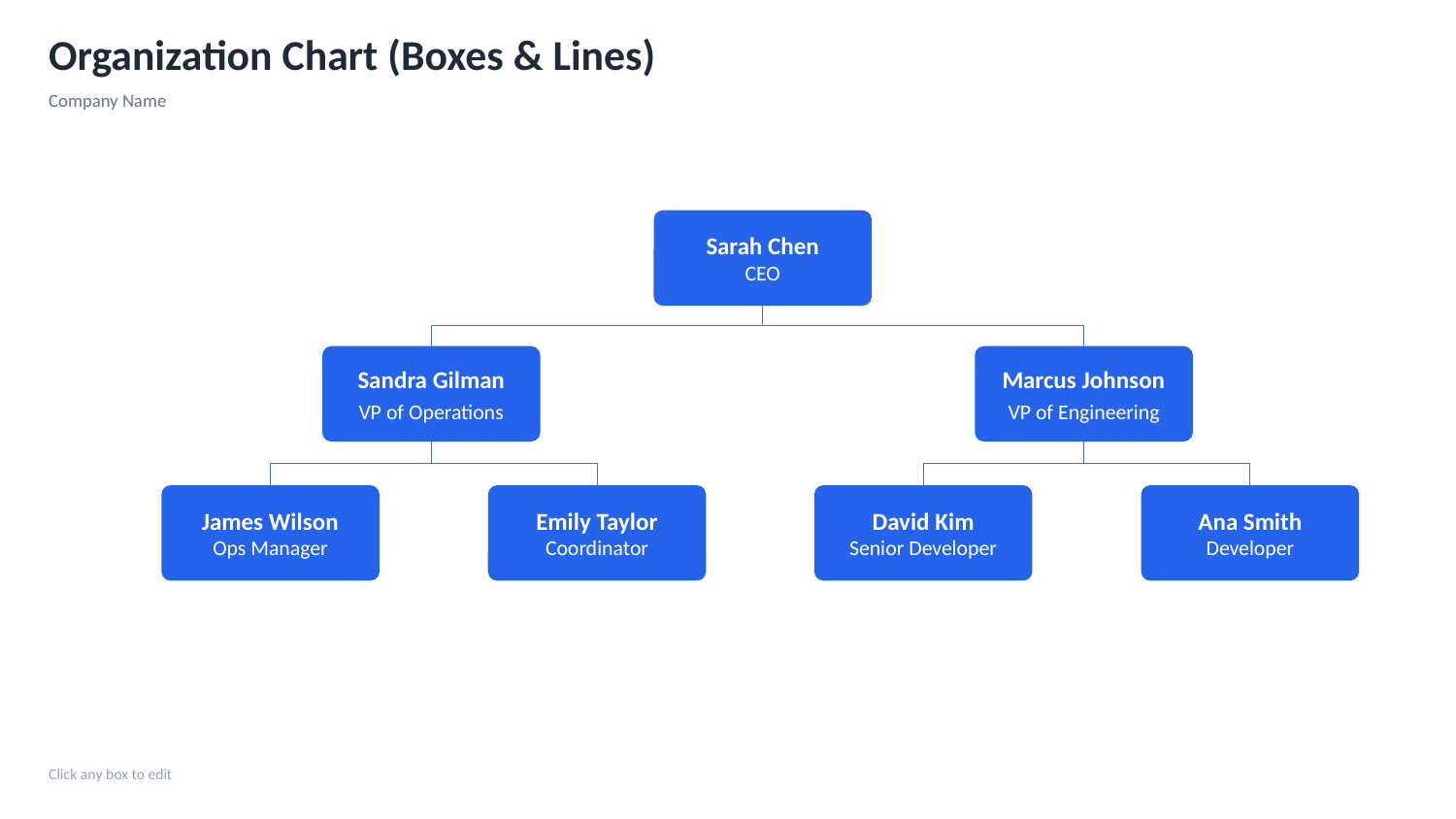

Organization Chart (Boxes & Lines)
Company Name
Sarah Chen
CEO
Sandra Gilman
VP of Operations
Marcus Johnson
VP of Engineering
James Wilson
Ops Manager
Emily Taylor
Coordinator
David Kim
Senior Developer
Ana Smith
Developer
Click any box to edit